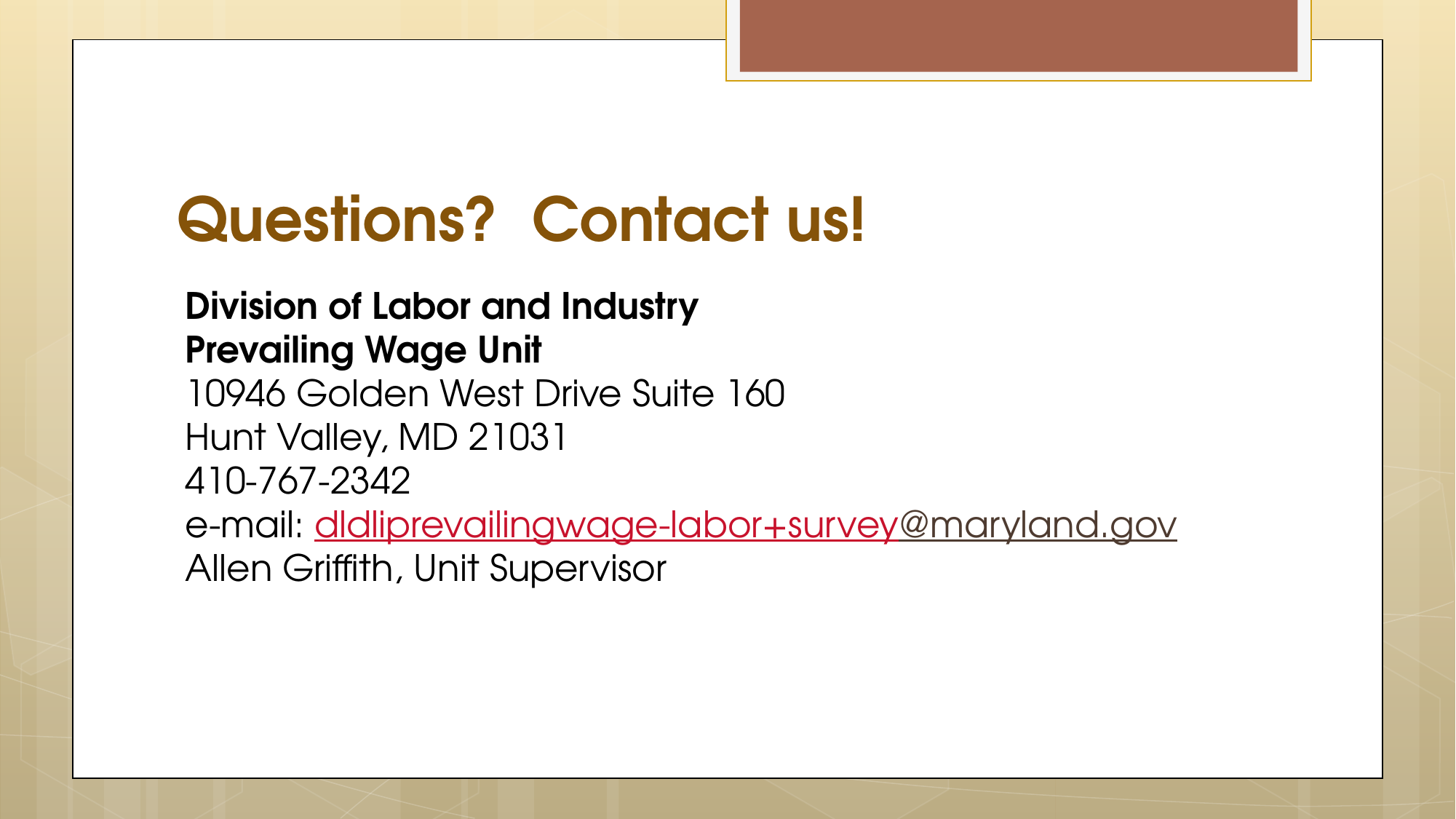

# Questions?  Contact us!
Division of Labor and Industry
Prevailing Wage Unit
10946 Golden West Drive Suite 160
Hunt Valley, MD 21031
410-767-2342
e-mail: dldliprevailingwage-labor+survey@maryland.gov
Allen Griffith, Unit Supervisor